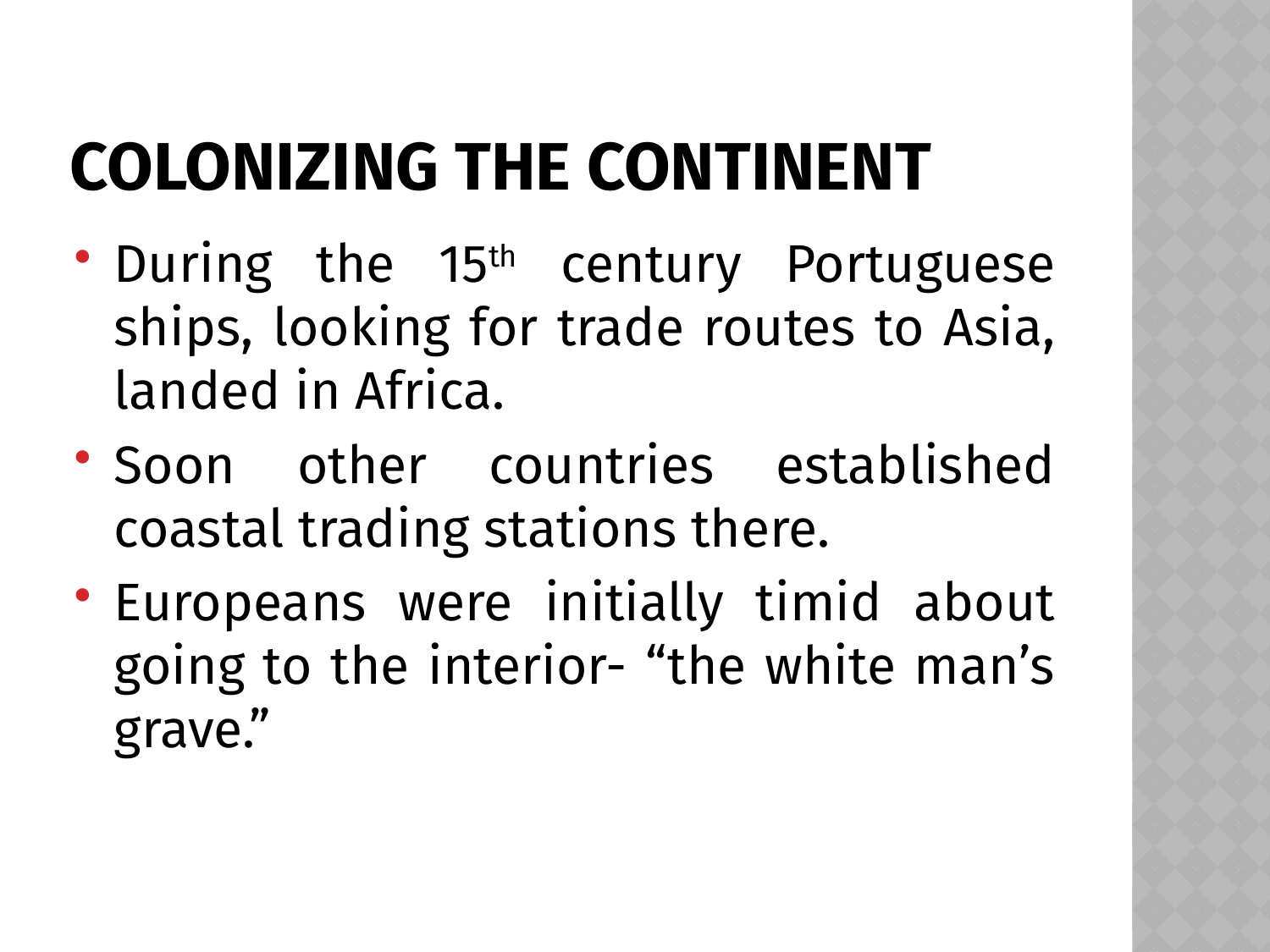

# Colonizing the Continent
During the 15th century Portuguese ships, looking for trade routes to Asia, landed in Africa.
Soon other countries established coastal trading stations there.
Europeans were initially timid about going to the interior- “the white man’s grave.”